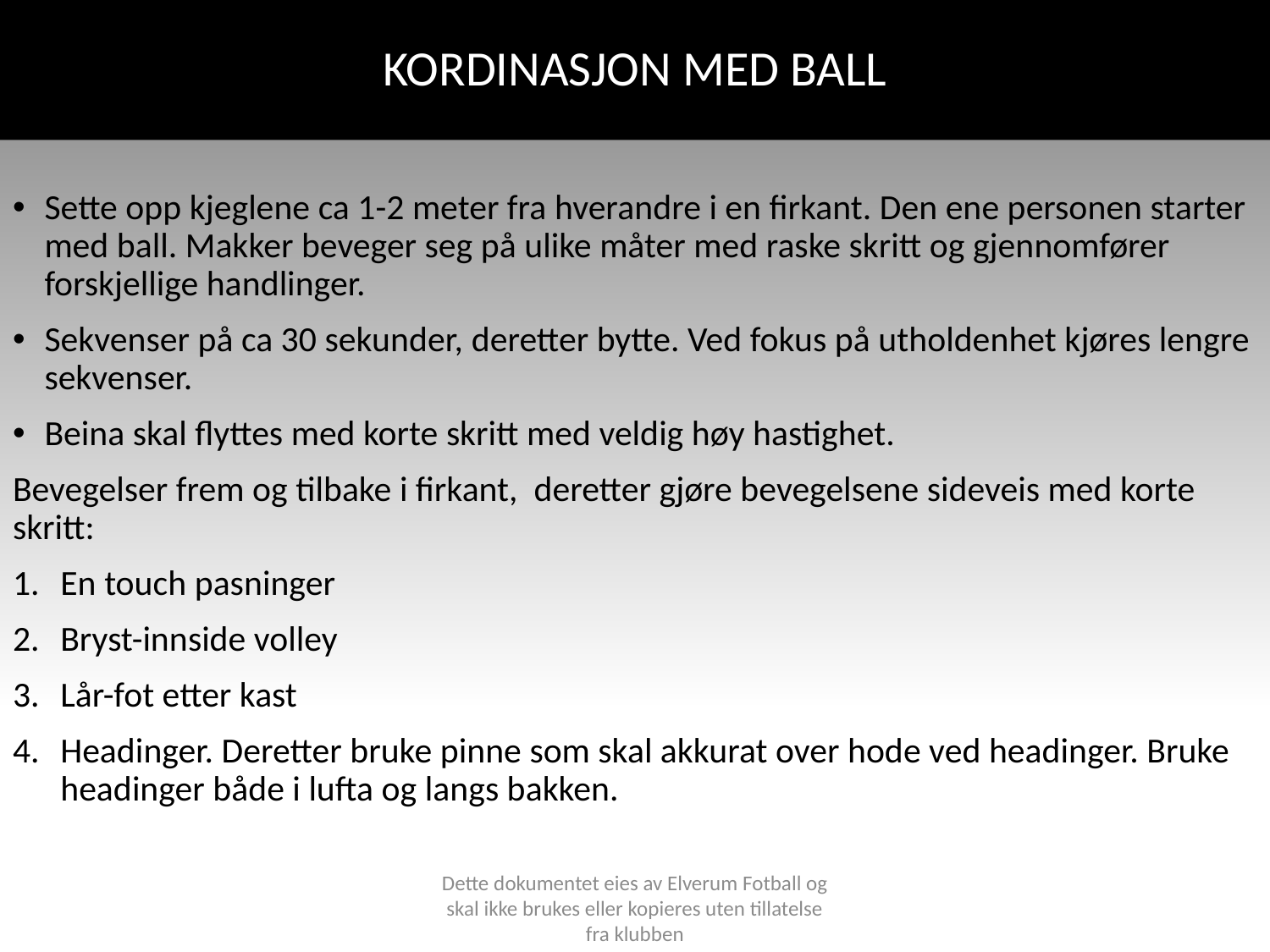

# KORDINASJON MED BALL

Sette opp kjeglene ca 1-2 meter fra hverandre i en firkant. Den ene personen starter med ball. Makker beveger seg på ulike måter med raske skritt og gjennomfører forskjellige handlinger.
Sekvenser på ca 30 sekunder, deretter bytte. Ved fokus på utholdenhet kjøres lengre sekvenser.
Beina skal flyttes med korte skritt med veldig høy hastighet.
Bevegelser frem og tilbake i firkant,  deretter gjøre bevegelsene sideveis med korte skritt:
En touch pasninger
Bryst-innside volley
Lår-fot etter kast
Headinger. Deretter bruke pinne som skal akkurat over hode ved headinger. Bruke headinger både i lufta og langs bakken.

Dette dokumentet eies av Elverum Fotball og skal ikke brukes eller kopieres uten tillatelse fra klubben